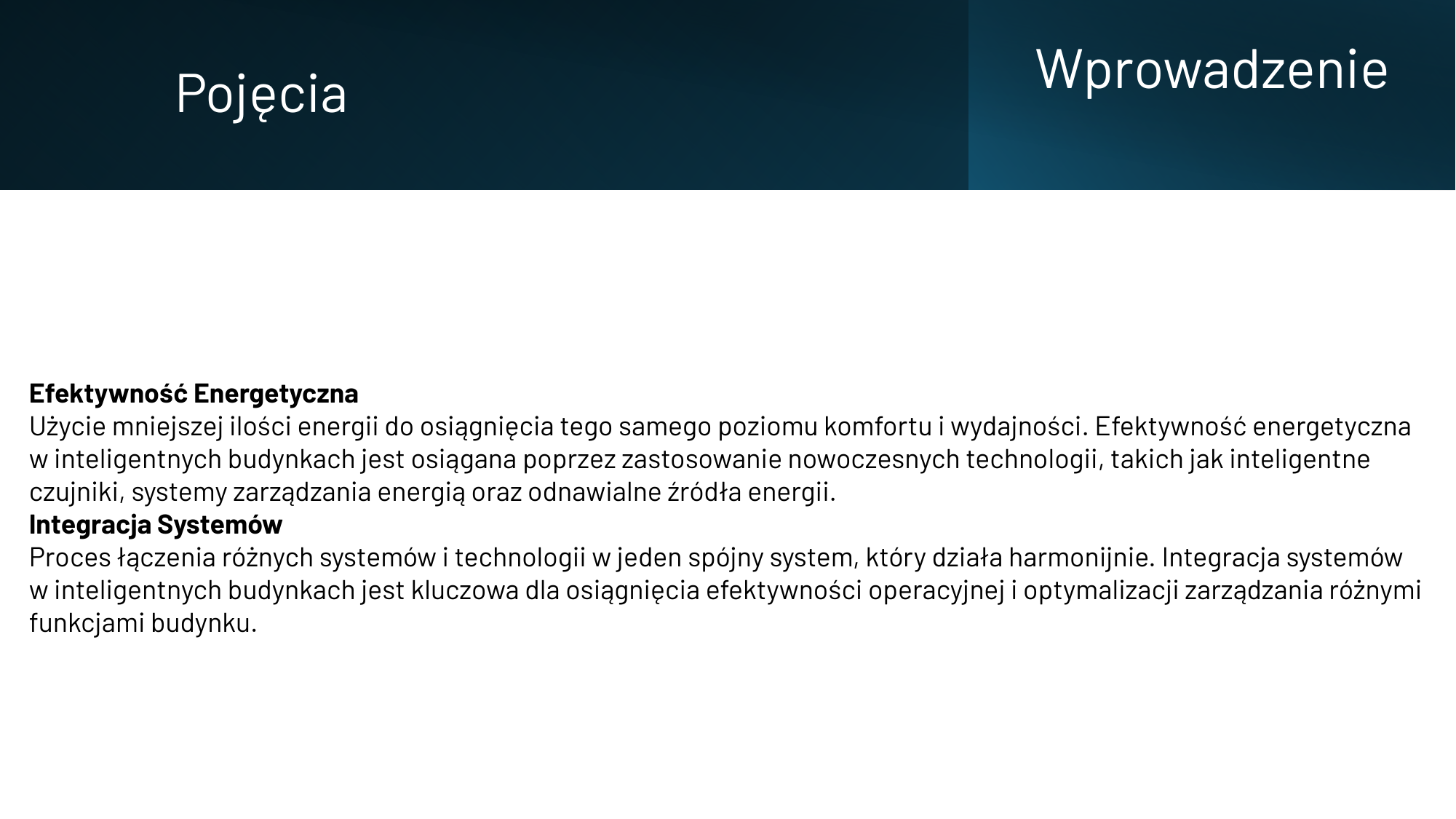

Pojęcia
Wprowadzenie
Efektywność Energetyczna
Użycie mniejszej ilości energii do osiągnięcia tego samego poziomu komfortu i wydajności. Efektywność energetyczna w inteligentnych budynkach jest osiągana poprzez zastosowanie nowoczesnych technologii, takich jak inteligentne czujniki, systemy zarządzania energią oraz odnawialne źródła energii.
Integracja Systemów
Proces łączenia różnych systemów i technologii w jeden spójny system, który działa harmonijnie. Integracja systemów w inteligentnych budynkach jest kluczowa dla osiągnięcia efektywności operacyjnej i optymalizacji zarządzania różnymi funkcjami budynku.